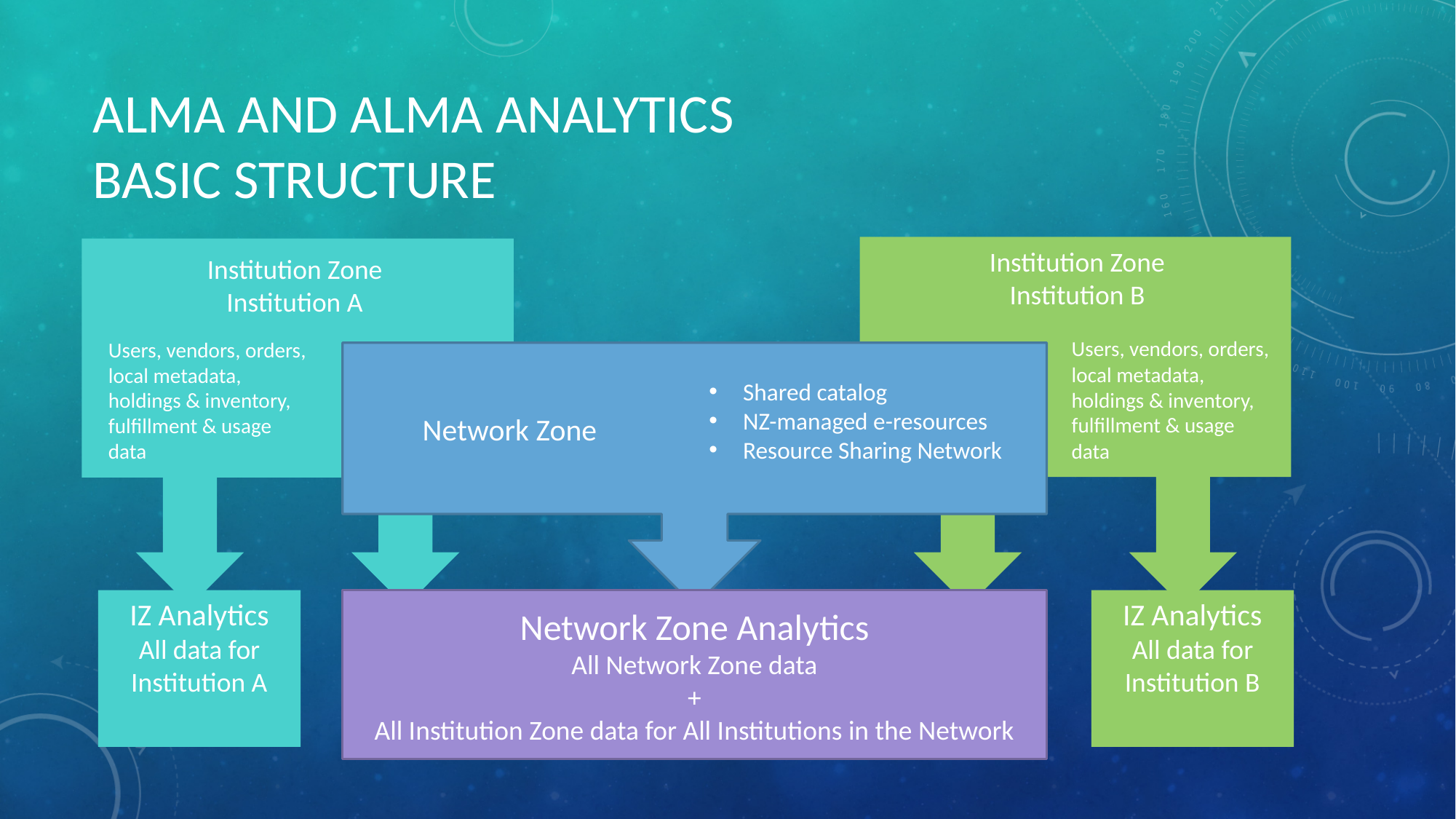

# Alma and Alma Analytics Basic Structure

Institution Zone
Institution B

Institution Zone
Institution A

Users, vendors, orders, local metadata, holdings & inventory, fulfillment & usage data
Users, vendors, orders, local metadata, holdings & inventory, fulfillment & usage data
          Network Zone
Shared catalog
NZ-managed e-resources
Resource Sharing Network

IZ Analytics
All data for
Institution B
IZ Analytics
All data for Institution A
Network Zone Analytics
All Network Zone data
+
All Institution Zone data for All Institutions in the Network